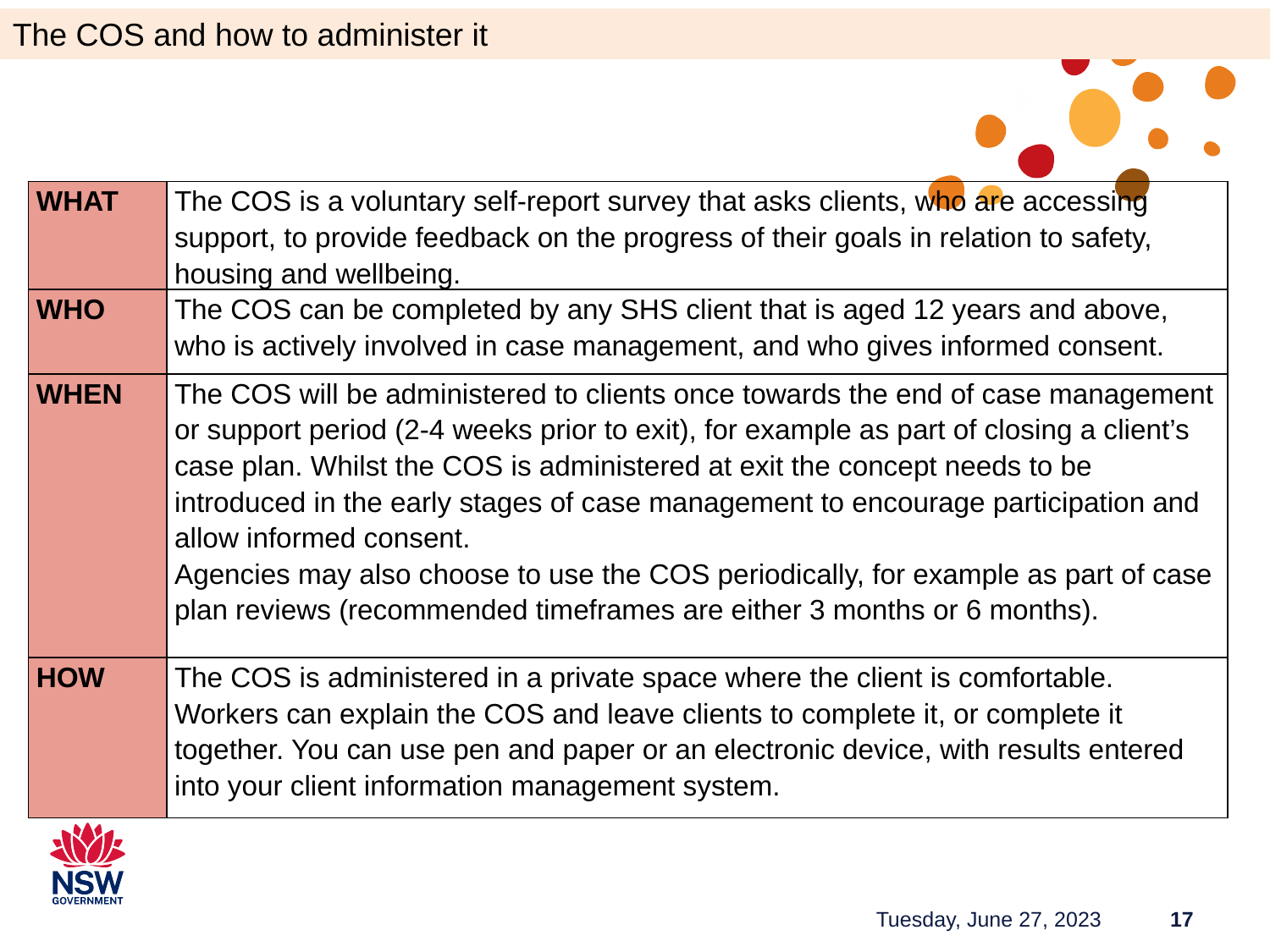

The COS and how to administer it
| WHAT | The COS is a voluntary self-report survey that asks clients, who are accessing support, to provide feedback on the progress of their goals in relation to safety, housing and wellbeing. |
| --- | --- |
| WHO | The COS can be completed by any SHS client that is aged 12 years and above, who is actively involved in case management, and who gives informed consent. |
| WHEN | The COS will be administered to clients once towards the end of case management or support period (2-4 weeks prior to exit), for example as part of closing a client’s case plan. Whilst the COS is administered at exit the concept needs to be introduced in the early stages of case management to encourage participation and allow informed consent. Agencies may also choose to use the COS periodically, for example as part of case plan reviews (recommended timeframes are either 3 months or 6 months). |
| HOW | The COS is administered in a private space where the client is comfortable. Workers can explain the COS and leave clients to complete it, or complete it together. You can use pen and paper or an electronic device, with results entered into your client information management system. |
Tuesday, June 27, 2023
17